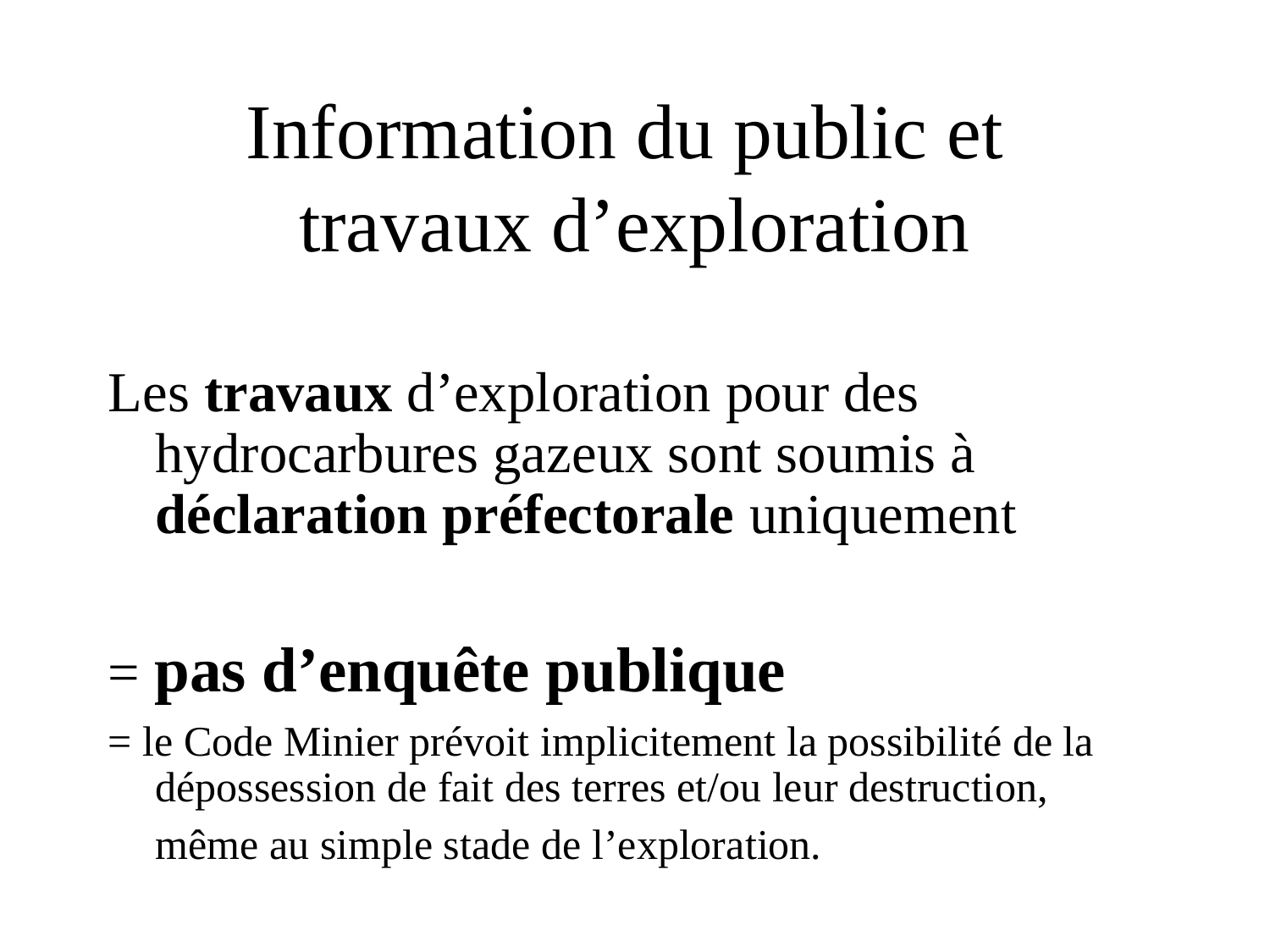

# Information du public et travaux d’exploration

Les travaux d’exploration pour des hydrocarbures gazeux sont soumis à déclaration préfectorale uniquement

= pas d’enquête publique
= le Code Minier prévoit implicitement la possibilité de la dépossession de fait des terres et/ou leur destruction, même au simple stade de l’exploration.